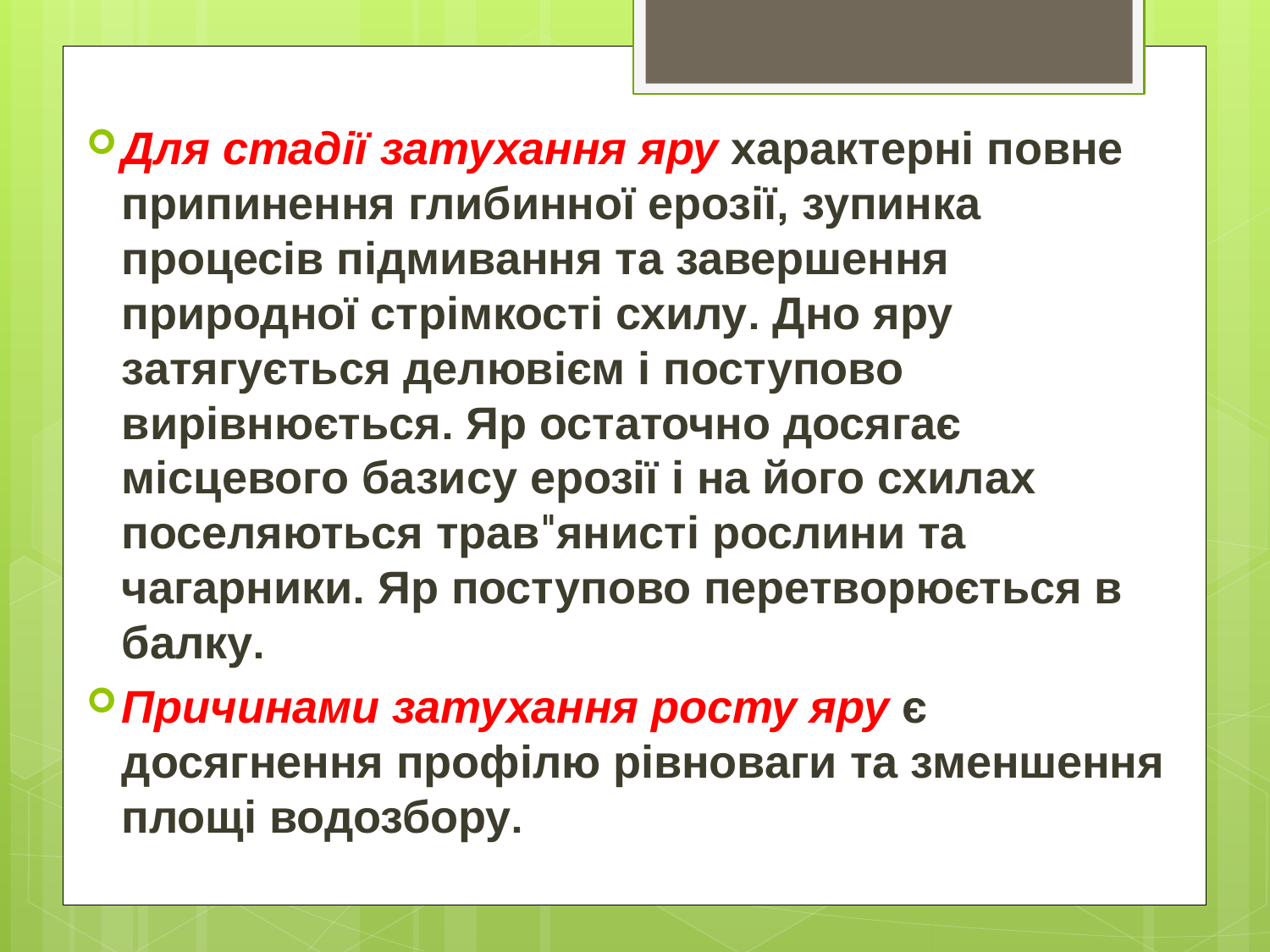

Для стадії затухання яру характерні повне припинення глибинної ерозії, зупинка процесів підмивання та завершення природної стрімкості схилу. Дно яру затягується делювієм і поступово вирівнюється. Яр остаточно досягає місцевого базису ерозії і на його схилах поселяються трав"янисті рослини та чагарники. Яр поступово перетворюється в балку.
Причинами затухання росту яру є досягнення профілю рівноваги та зменшення площі водозбору.